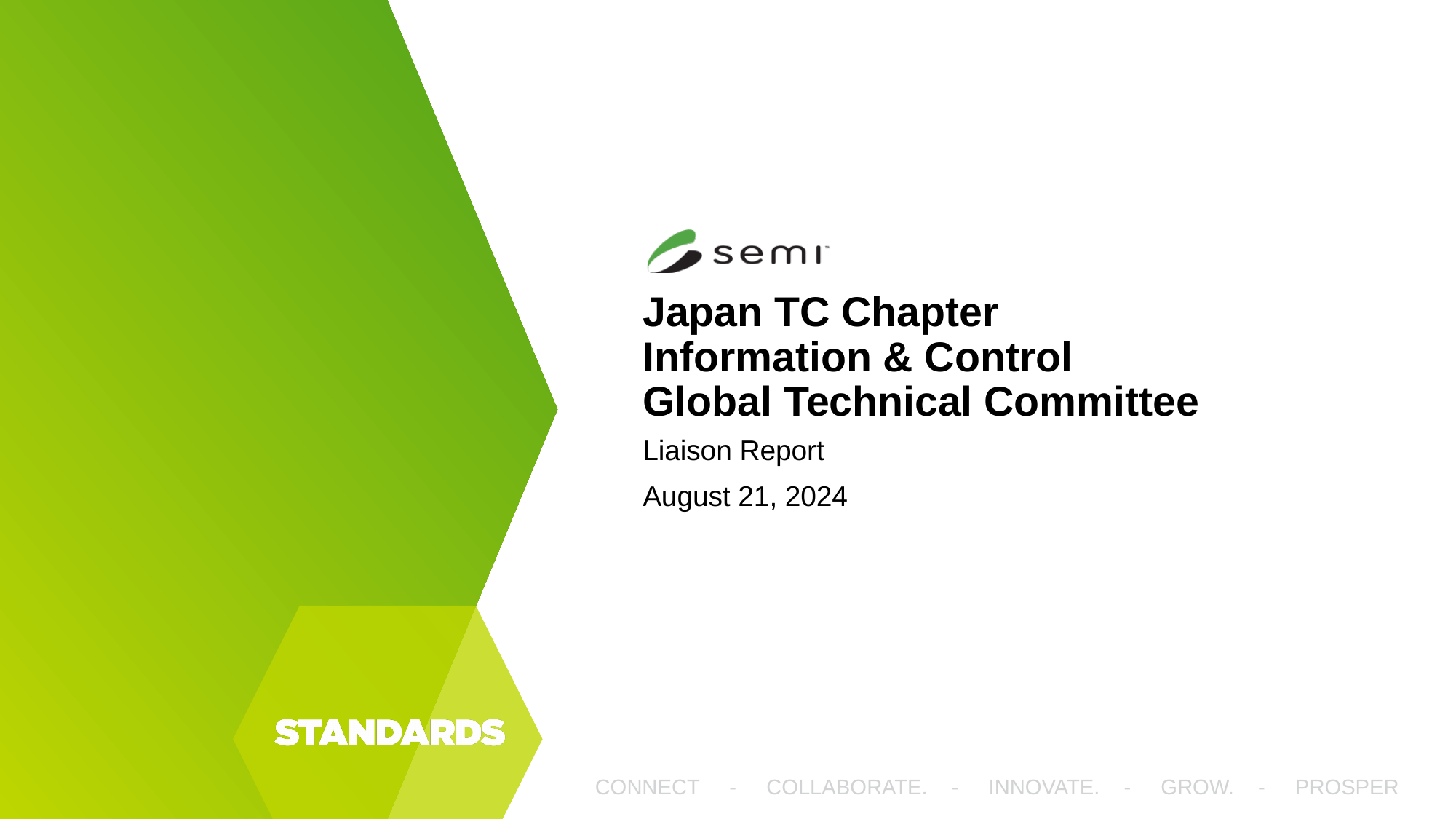

# Japan TC Chapter Information & Control Global Technical Committee
Liaison Report
August 21, 2024